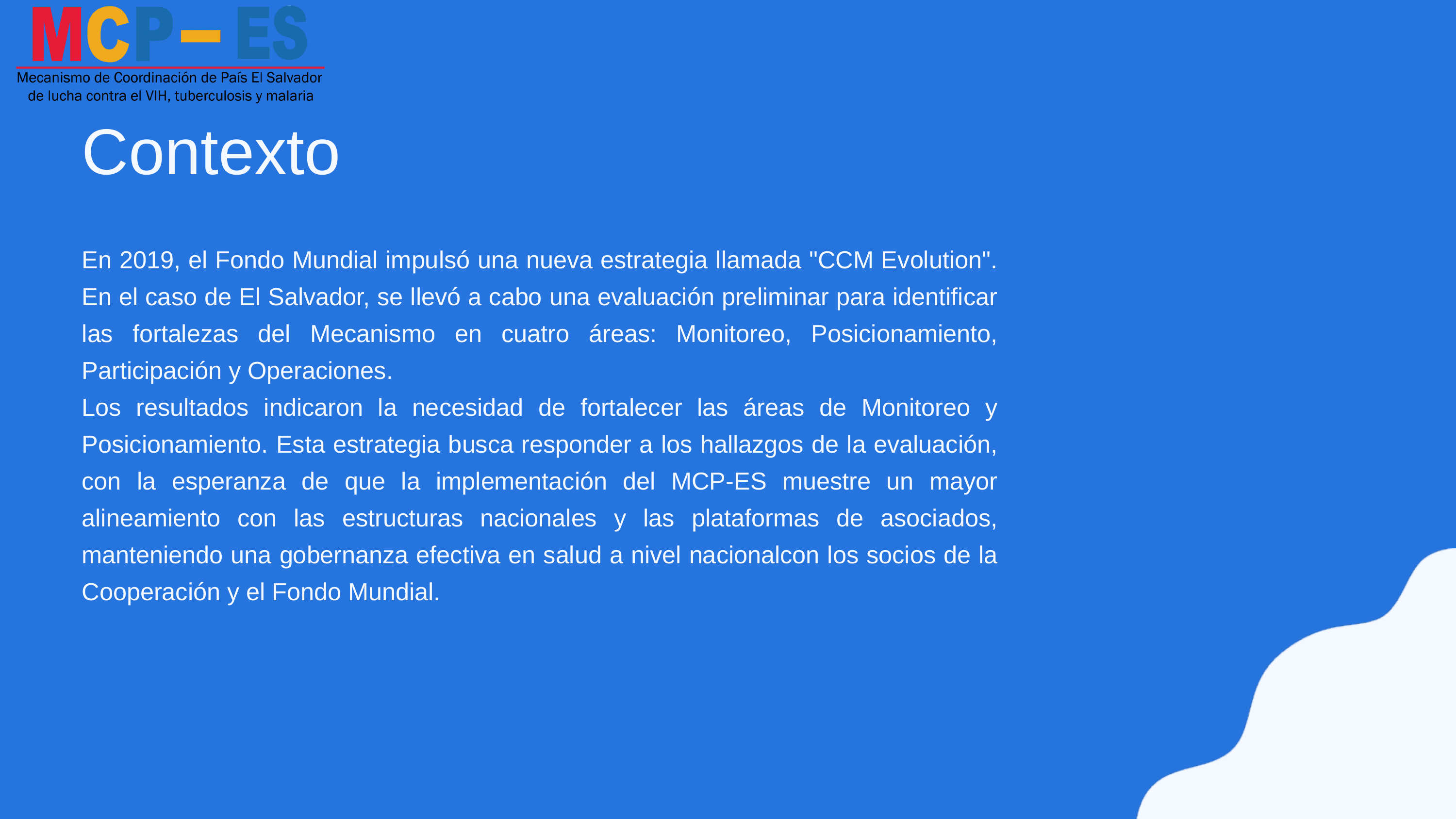

Contexto
En 2019, el Fondo Mundial impulsó una nueva estrategia llamada "CCM Evolution". En el caso de El Salvador, se llevó a cabo una evaluación preliminar para identificar las fortalezas del Mecanismo en cuatro áreas: Monitoreo, Posicionamiento, Participación y Operaciones.
Los resultados indicaron la necesidad de fortalecer las áreas de Monitoreo y Posicionamiento. Esta estrategia busca responder a los hallazgos de la evaluación, con la esperanza de que la implementación del MCP-ES muestre un mayor alineamiento con las estructuras nacionales y las plataformas de asociados, manteniendo una gobernanza efectiva en salud a nivel nacionalcon los socios de la Cooperación y el Fondo Mundial.